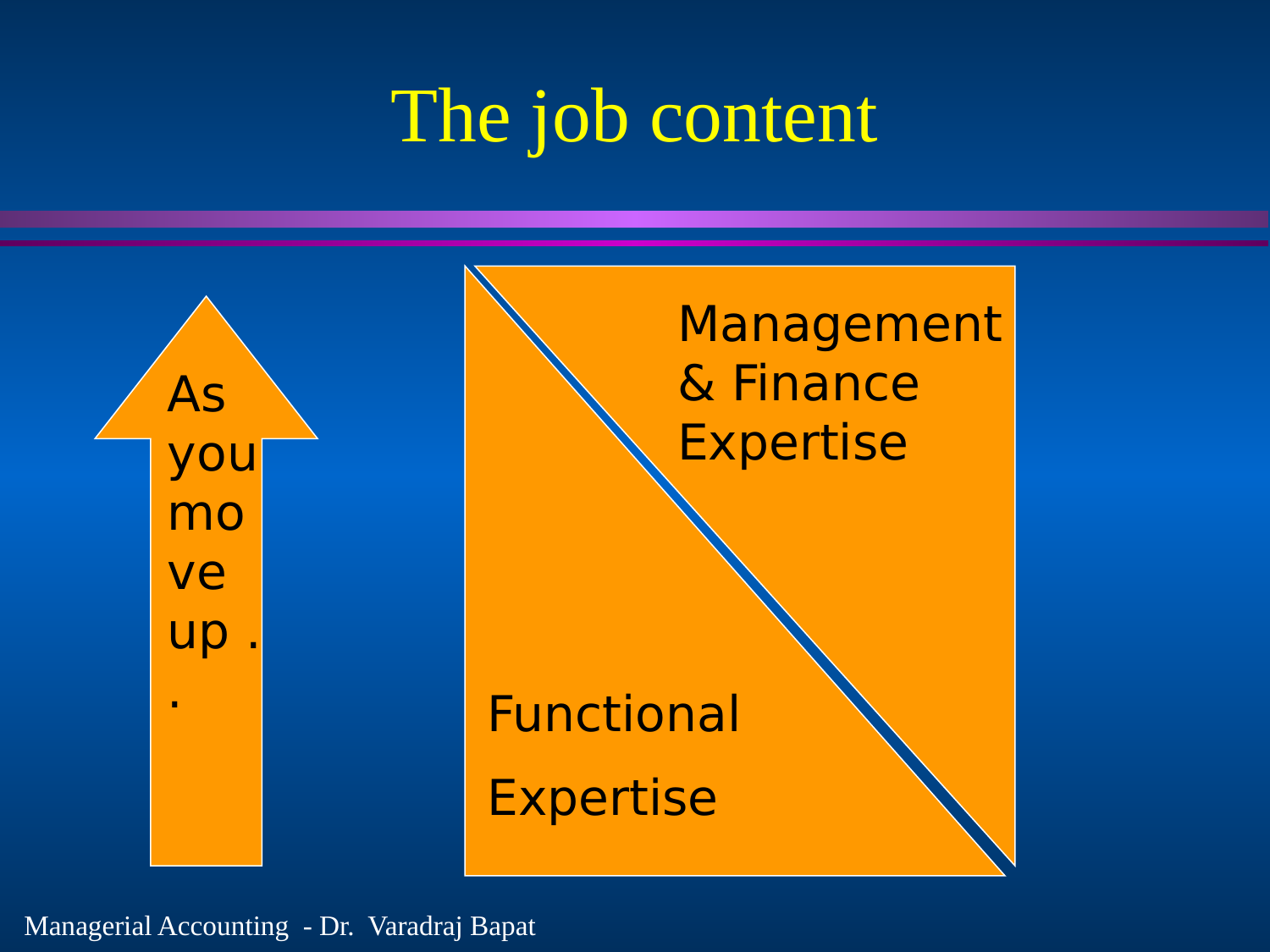

# The job content

Management & Finance Expertise

As you move up ..
Functional
Expertise